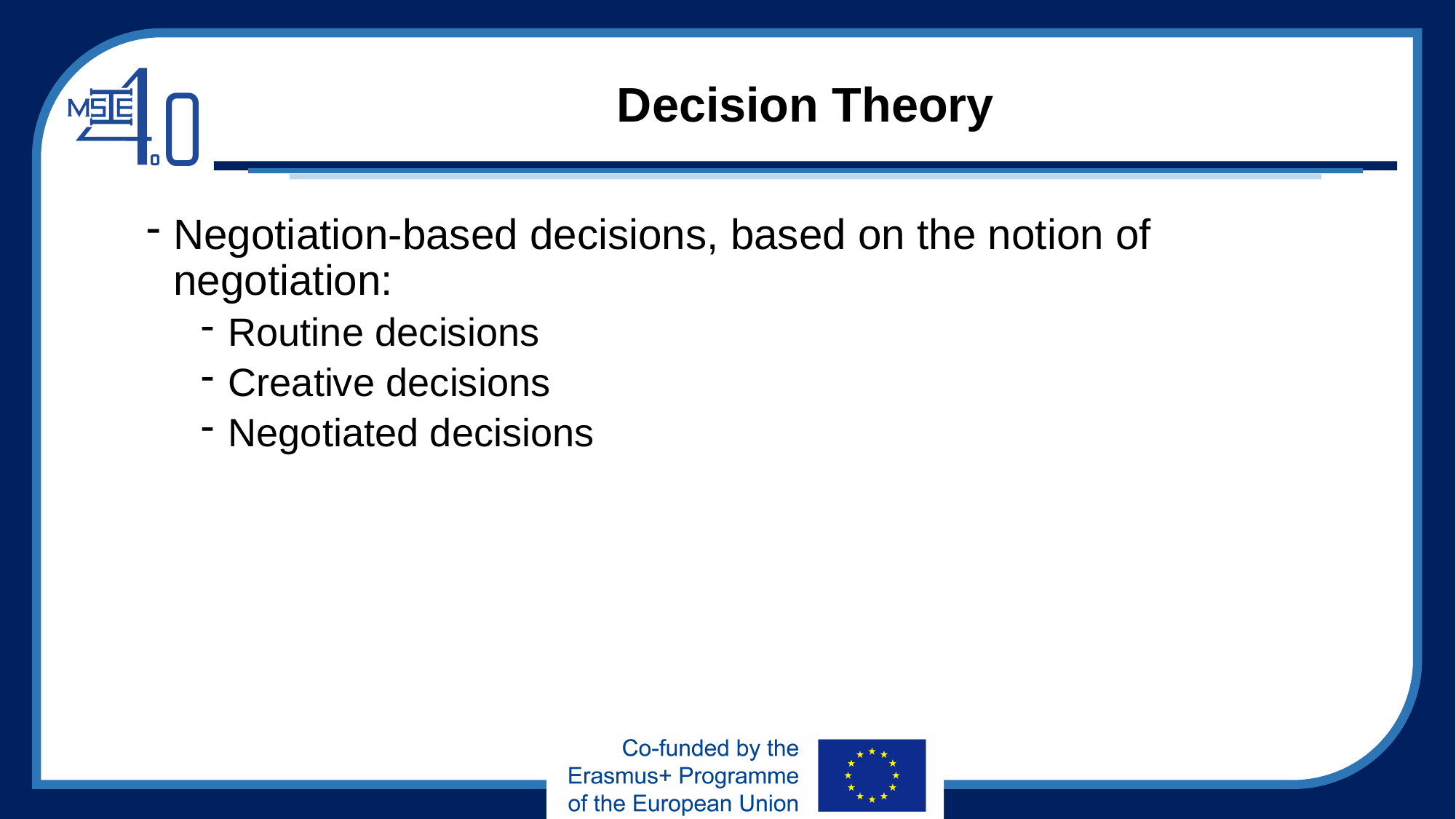

# Decision Theory

Negotiation-based decisions, based on the notion of negotiation:
Routine decisions
Creative decisions
Negotiated decisions